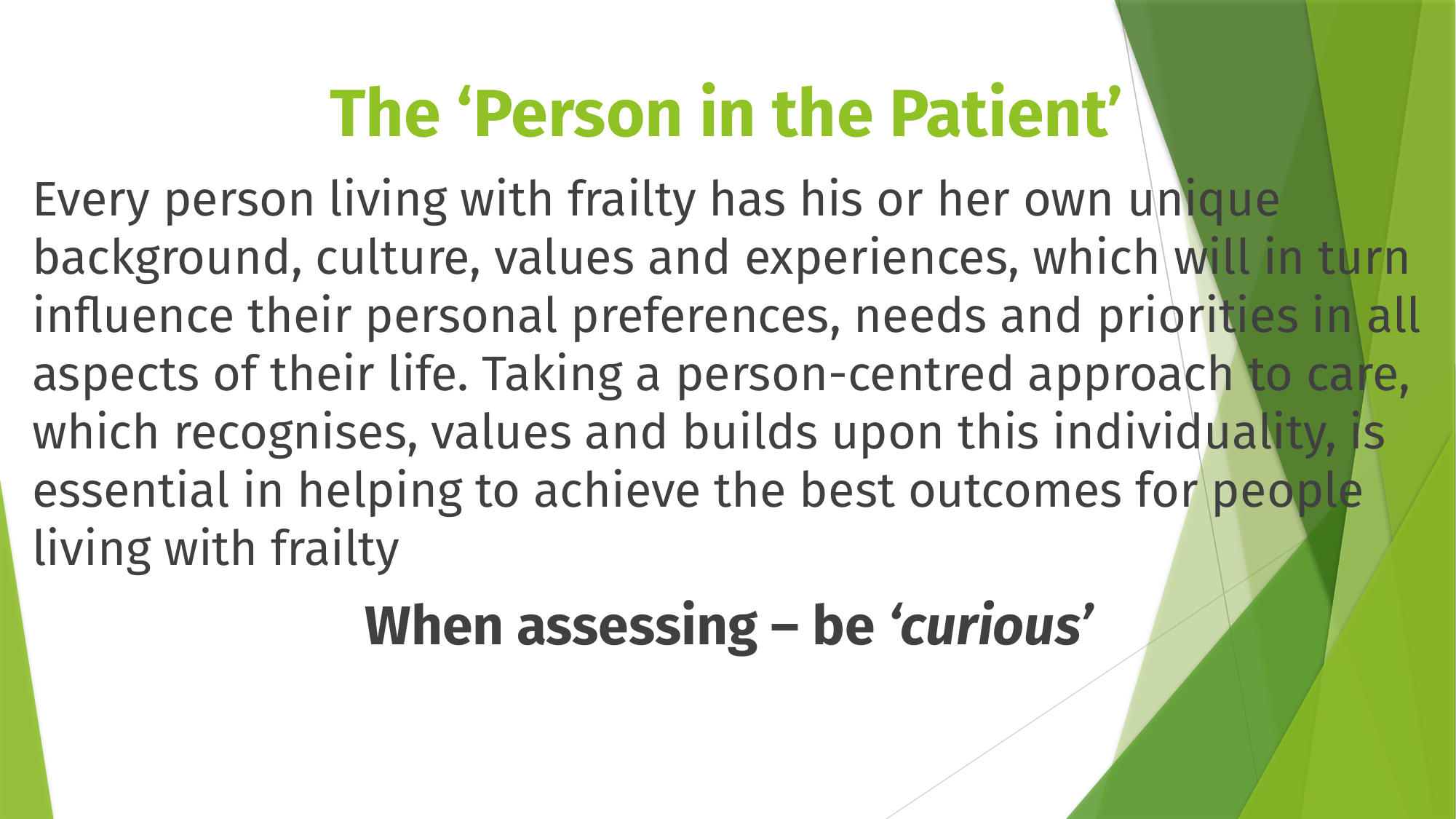

# The ‘Person in the Patient’
Every person living with frailty has his or her own unique background, culture, values and experiences, which will in turn influence their personal preferences, needs and priorities in all aspects of their life. Taking a person-centred approach to care, which recognises, values and builds upon this individuality, is essential in helping to achieve the best outcomes for people living with frailty
When assessing – be ‘curious’